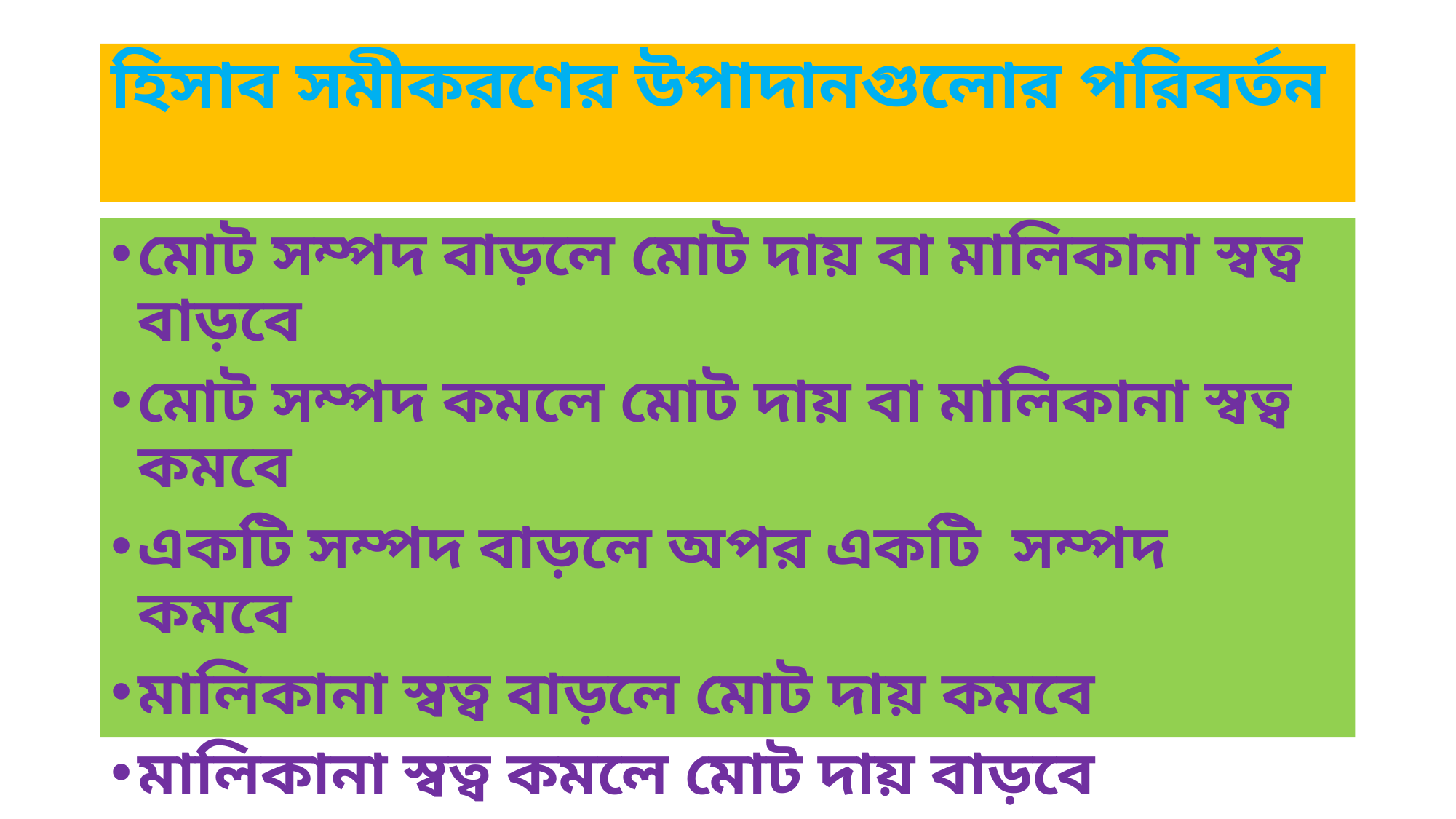

# হিসাব সমীকরণের উপাদানগুলোর পরিবর্তন
মোট সম্পদ বাড়লে মোট দায় বা মালিকানা স্বত্ব বাড়বে
মোট সম্পদ কমলে মোট দায় বা মালিকানা স্বত্ব কমবে
একটি সম্পদ বাড়লে অপর একটি  সম্পদ  কমবে
মালিকানা স্বত্ব বাড়লে মোট দায় কমবে
মালিকানা স্বত্ব কমলে মোট দায় বাড়বে